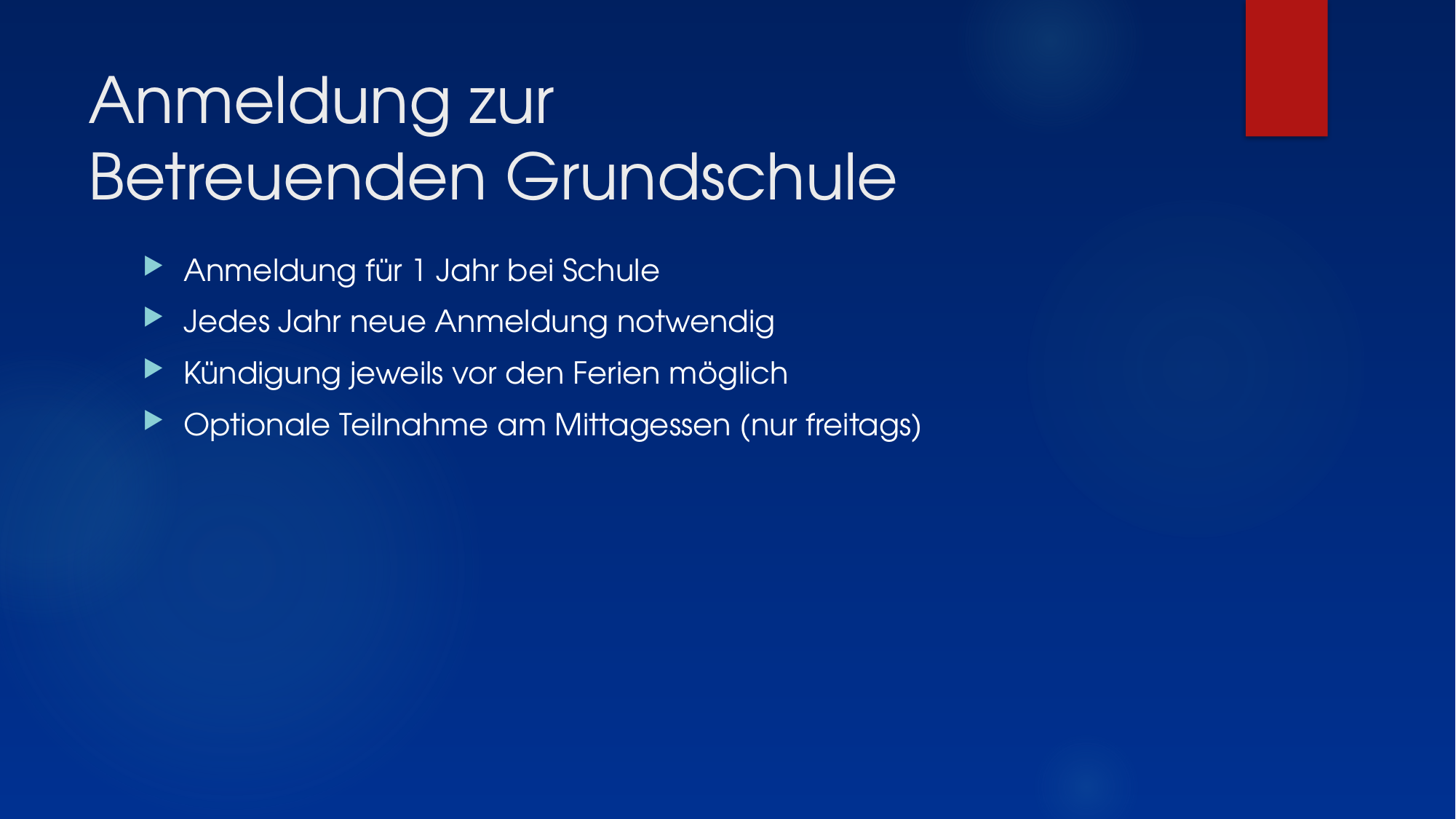

# Anmeldung zur Betreuenden Grundschule
Anmeldung für 1 Jahr bei Schule
Jedes Jahr neue Anmeldung notwendig
Kündigung jeweils vor den Ferien möglich
Optionale Teilnahme am Mittagessen (nur freitags)